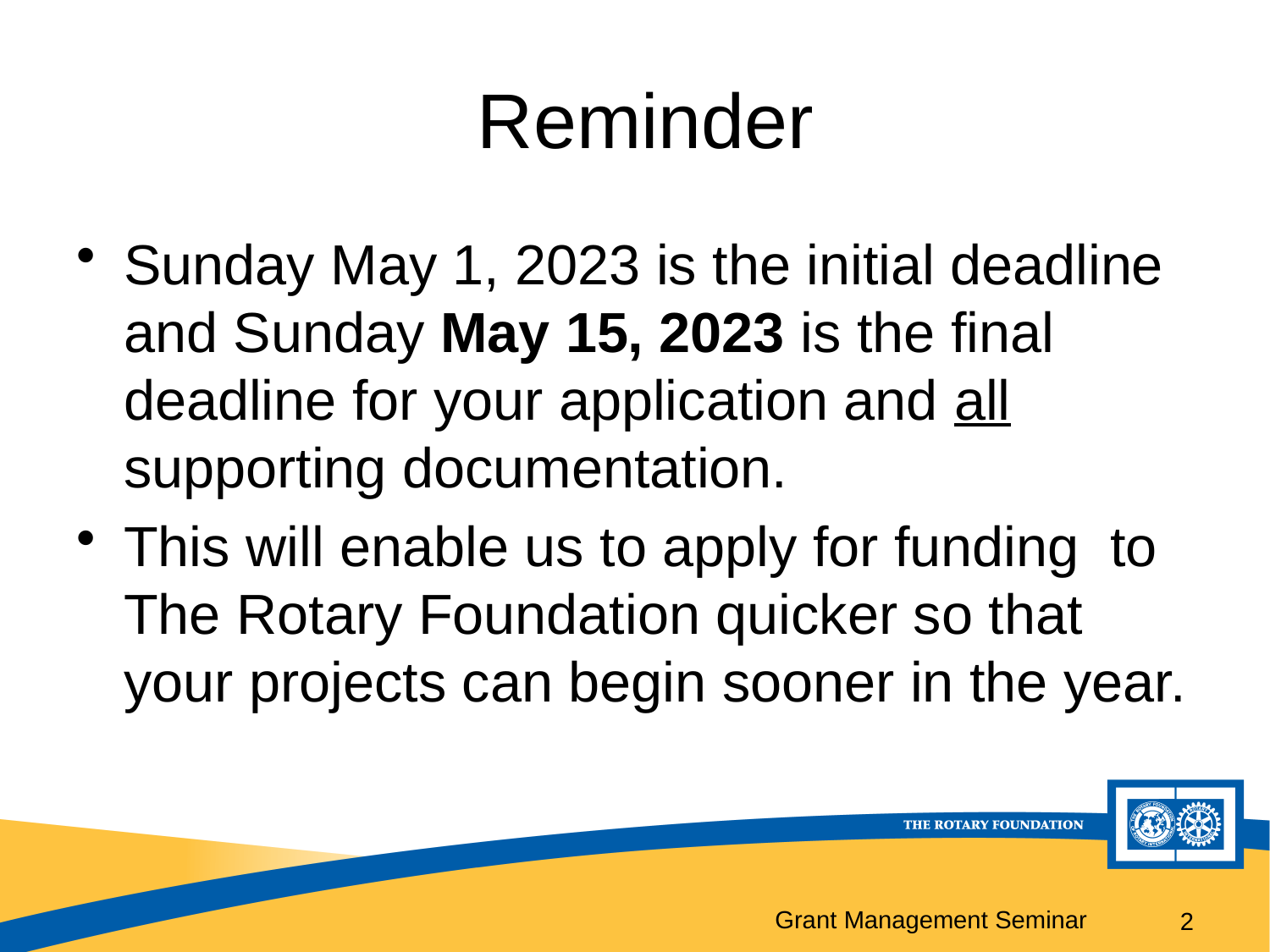

# Reminder
Sunday May 1, 2023 is the initial deadline and Sunday May 15, 2023 is the final deadline for your application and all supporting documentation.
This will enable us to apply for funding  to The Rotary Foundation quicker so that your projects can begin sooner in the year.
2